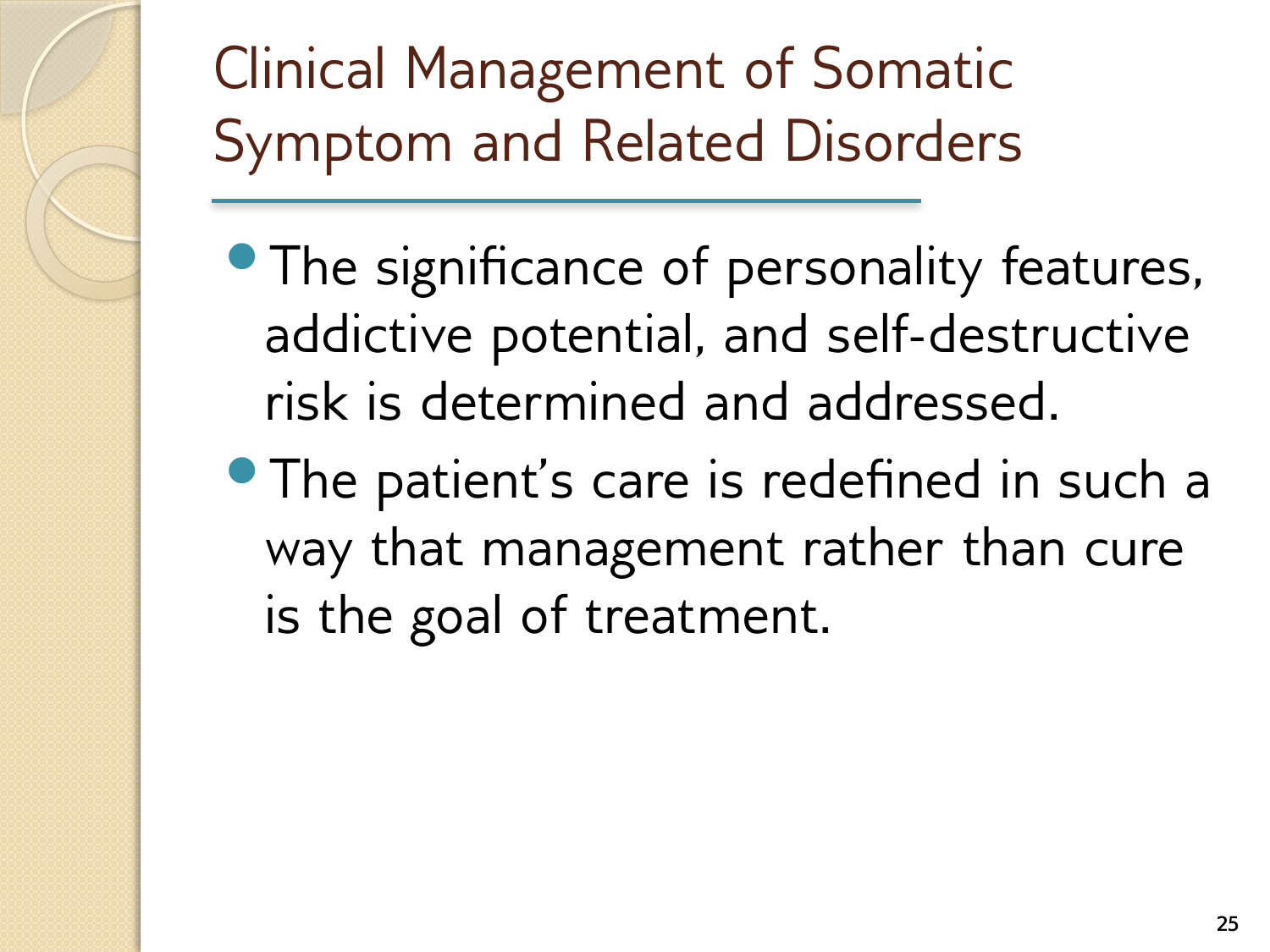

# Clinical Management of Somatic Symptom and Related Disorders
The significance of personality features, addictive potential, and self-destructive risk is determined and addressed.
The patient’s care is redefined in such a way that management rather than cure is the goal of treatment.
25